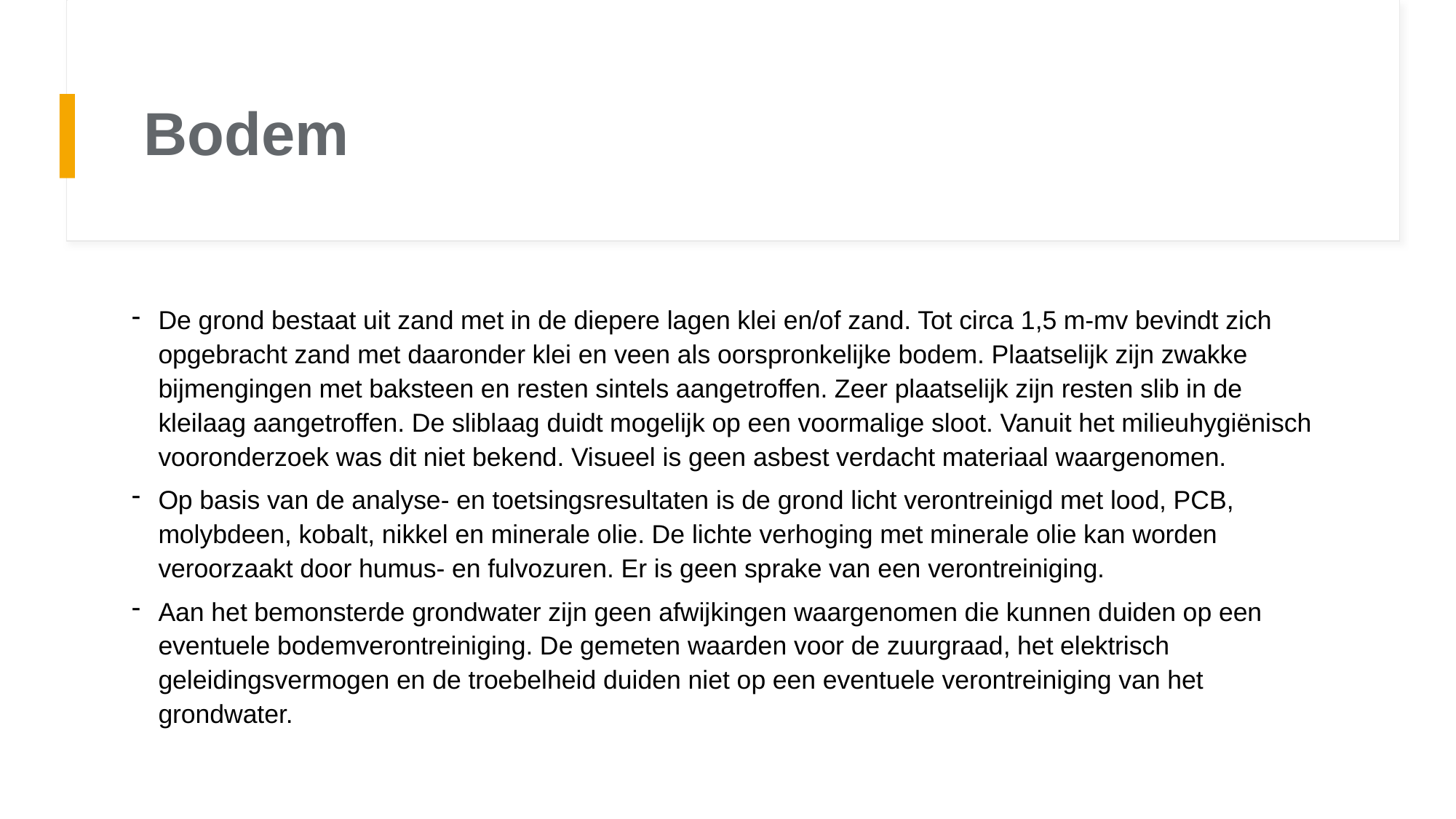

# Bodem

De grond bestaat uit zand met in de diepere lagen klei en/of zand. Tot circa 1,5 m-mv bevindt zich opgebracht zand met daaronder klei en veen als oorspronkelijke bodem. Plaatselijk zijn zwakke bijmengingen met baksteen en resten sintels aangetroffen. Zeer plaatselijk zijn resten slib in de kleilaag aangetroffen. De sliblaag duidt mogelijk op een voormalige sloot. Vanuit het milieuhygiënisch vooronderzoek was dit niet bekend. Visueel is geen asbest verdacht materiaal waargenomen.
Op basis van de analyse- en toetsingsresultaten is de grond licht verontreinigd met lood, PCB, molybdeen, kobalt, nikkel en minerale olie. De lichte verhoging met minerale olie kan worden veroorzaakt door humus- en fulvozuren. Er is geen sprake van een verontreiniging.
Aan het bemonsterde grondwater zijn geen afwijkingen waargenomen die kunnen duiden op een eventuele bodemverontreiniging. De gemeten waarden voor de zuurgraad, het elektrisch geleidingsvermogen en de troebelheid duiden niet op een eventuele verontreiniging van het grondwater.